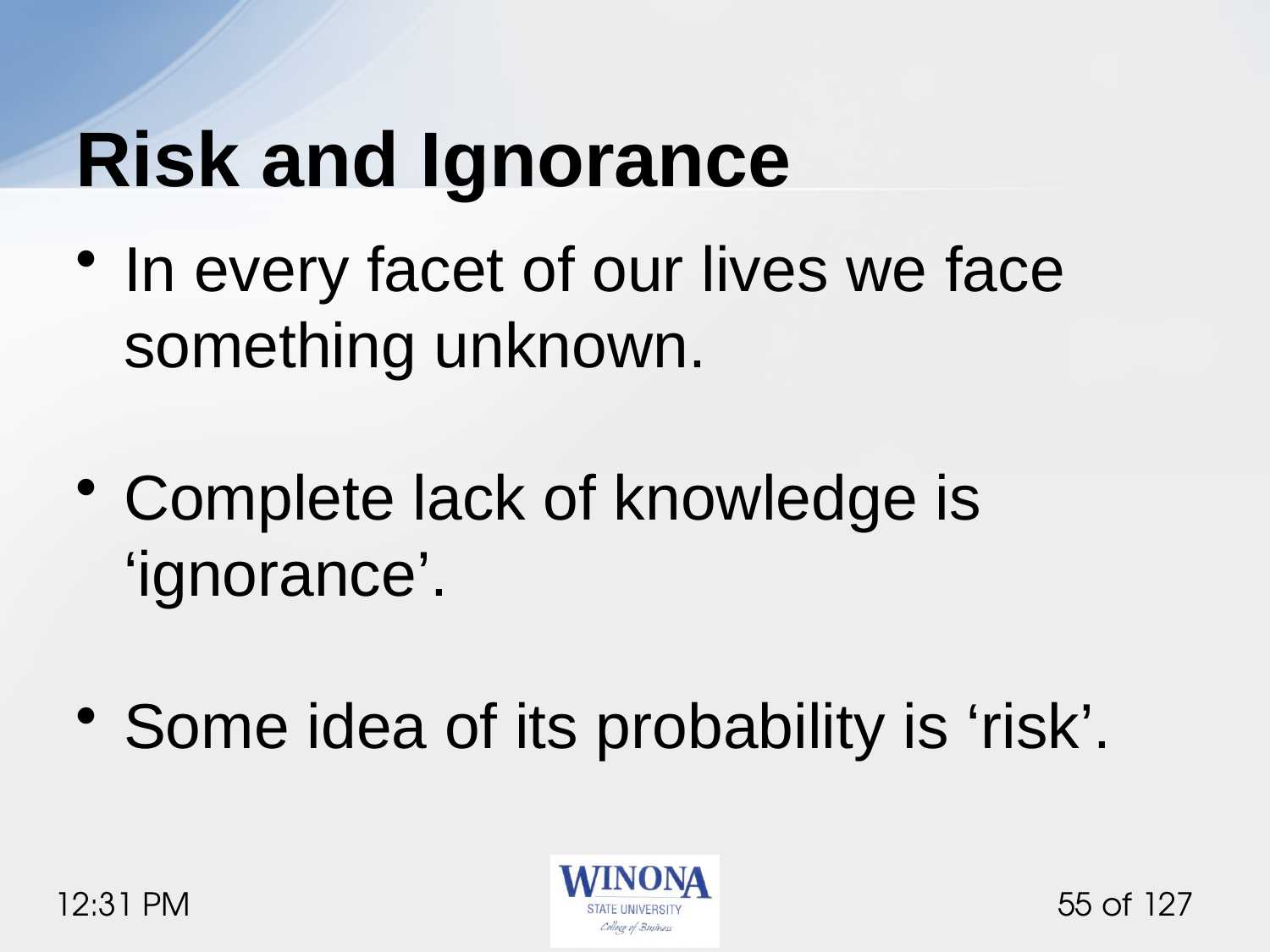

# Risk and Ignorance
In every facet of our lives we face something unknown.

Complete lack of knowledge is ‘ignorance’.

Some idea of its probability is ‘risk’.